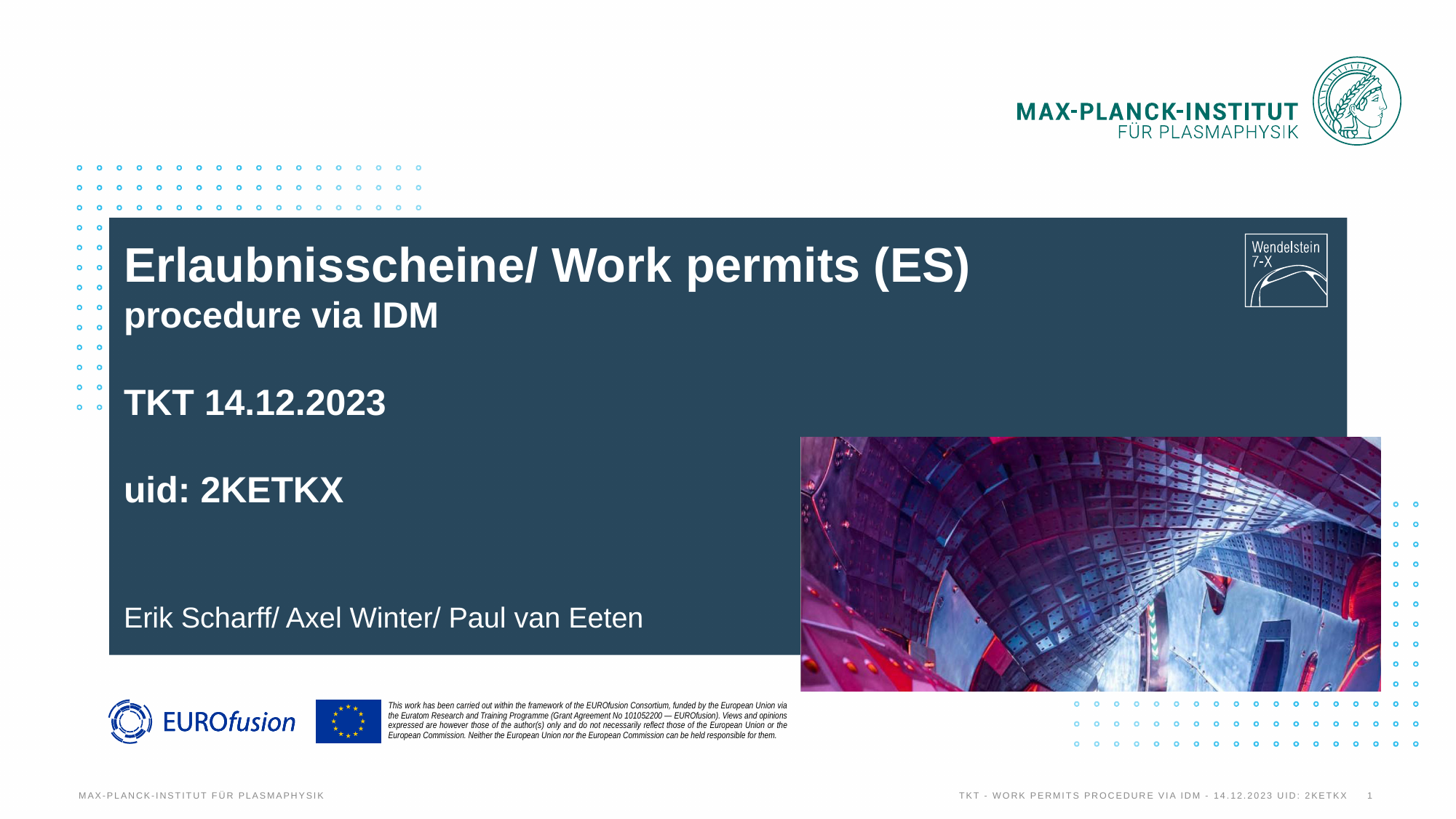

# Erlaubnisscheine/ Work permits (ES) procedure via IDM TKT 14.12.2023 uid: 2KETKX
Erik Scharff/ Axel Winter/ Paul van Eeten
Max-Planck-Institut für Plasmaphysik
TKT - Work permits procedure via IDM - 14.12.2023 uid: 2KETKX
1